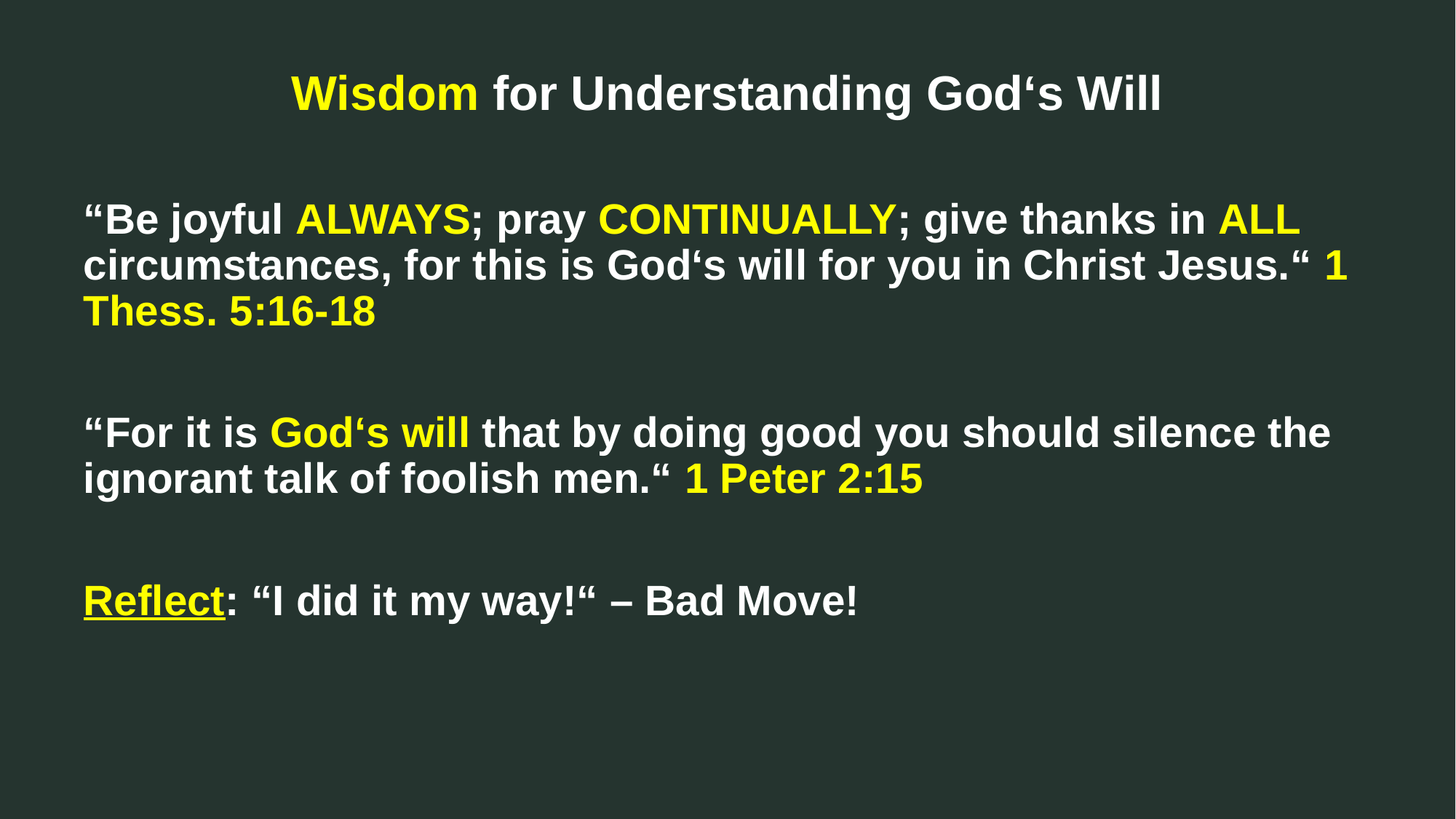

Wisdom for Understanding God‘s Will

“Be joyful ALWAYS; pray CONTINUALLY; give thanks in ALL circumstances, for this is God‘s will for you in Christ Jesus.“ 1 Thess. 5:16-18

“For it is God‘s will that by doing good you should silence the ignorant talk of foolish men.“ 1 Peter 2:15

Reflect: “I did it my way!“ – Bad Move!